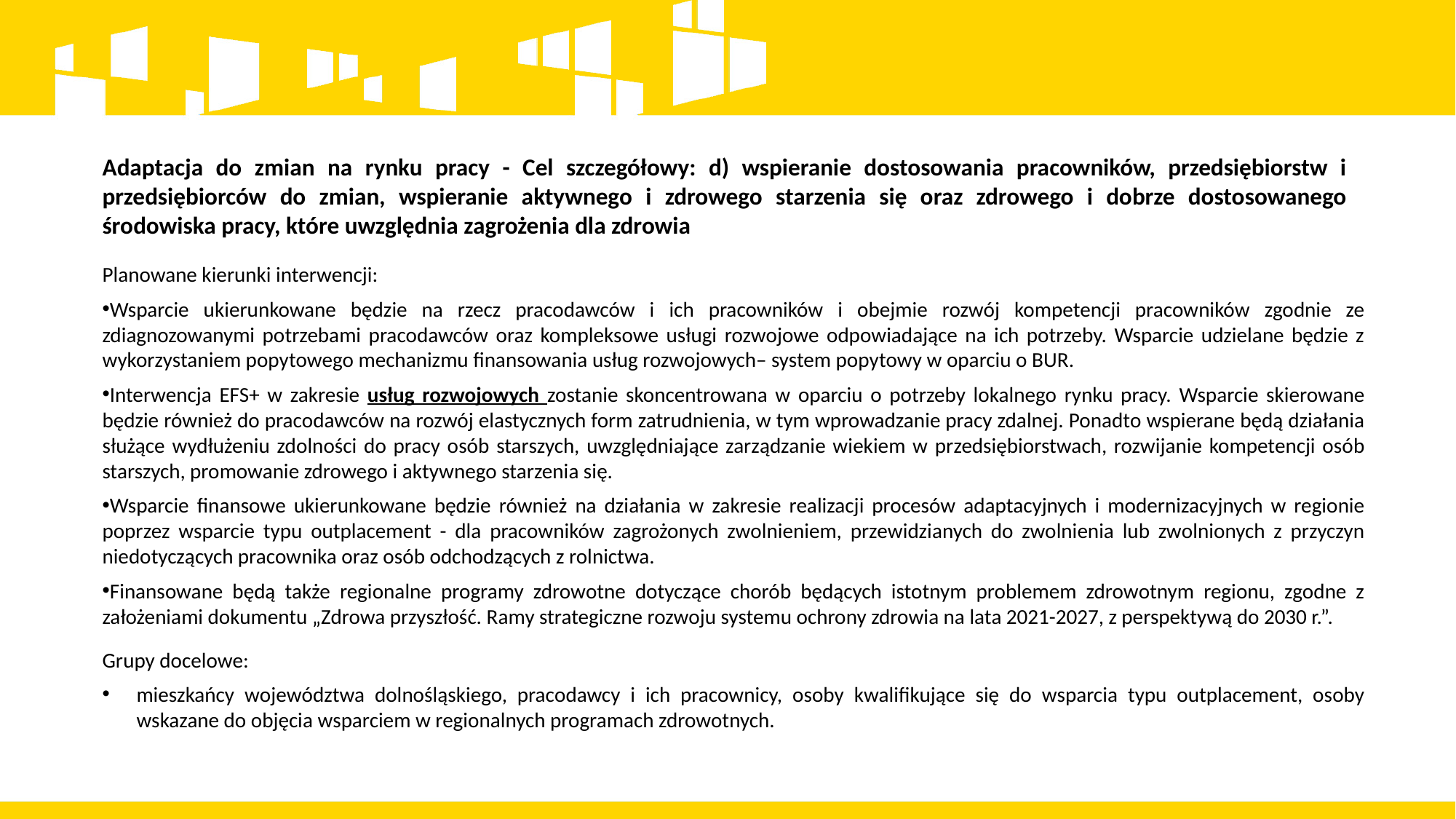

Adaptacja do zmian na rynku pracy - Cel szczegółowy: d) wspieranie dostosowania pracowników, przedsiębiorstw i przedsiębiorców do zmian, wspieranie aktywnego i zdrowego starzenia się oraz zdrowego i dobrze dostosowanego środowiska pracy, które uwzględnia zagrożenia dla zdrowia
Planowane kierunki interwencji:
Wsparcie ukierunkowane będzie na rzecz pracodawców i ich pracowników i obejmie rozwój kompetencji pracowników zgodnie ze zdiagnozowanymi potrzebami pracodawców oraz kompleksowe usługi rozwojowe odpowiadające na ich potrzeby. Wsparcie udzielane będzie z wykorzystaniem popytowego mechanizmu finansowania usług rozwojowych– system popytowy w oparciu o BUR.
Interwencja EFS+ w zakresie usług rozwojowych zostanie skoncentrowana w oparciu o potrzeby lokalnego rynku pracy. Wsparcie skierowane będzie również do pracodawców na rozwój elastycznych form zatrudnienia, w tym wprowadzanie pracy zdalnej. Ponadto wspierane będą działania służące wydłużeniu zdolności do pracy osób starszych, uwzględniające zarządzanie wiekiem w przedsiębiorstwach, rozwijanie kompetencji osób starszych, promowanie zdrowego i aktywnego starzenia się.
Wsparcie finansowe ukierunkowane będzie również na działania w zakresie realizacji procesów adaptacyjnych i modernizacyjnych w regionie poprzez wsparcie typu outplacement - dla pracowników zagrożonych zwolnieniem, przewidzianych do zwolnienia lub zwolnionych z przyczyn niedotyczących pracownika oraz osób odchodzących z rolnictwa.
Finansowane będą także regionalne programy zdrowotne dotyczące chorób będących istotnym problemem zdrowotnym regionu, zgodne z założeniami dokumentu „Zdrowa przyszłość. Ramy strategiczne rozwoju systemu ochrony zdrowia na lata 2021-2027, z perspektywą do 2030 r.”.
Grupy docelowe:
mieszkańcy województwa dolnośląskiego, pracodawcy i ich pracownicy, osoby kwalifikujące się do wsparcia typu outplacement, osoby wskazane do objęcia wsparciem w regionalnych programach zdrowotnych.